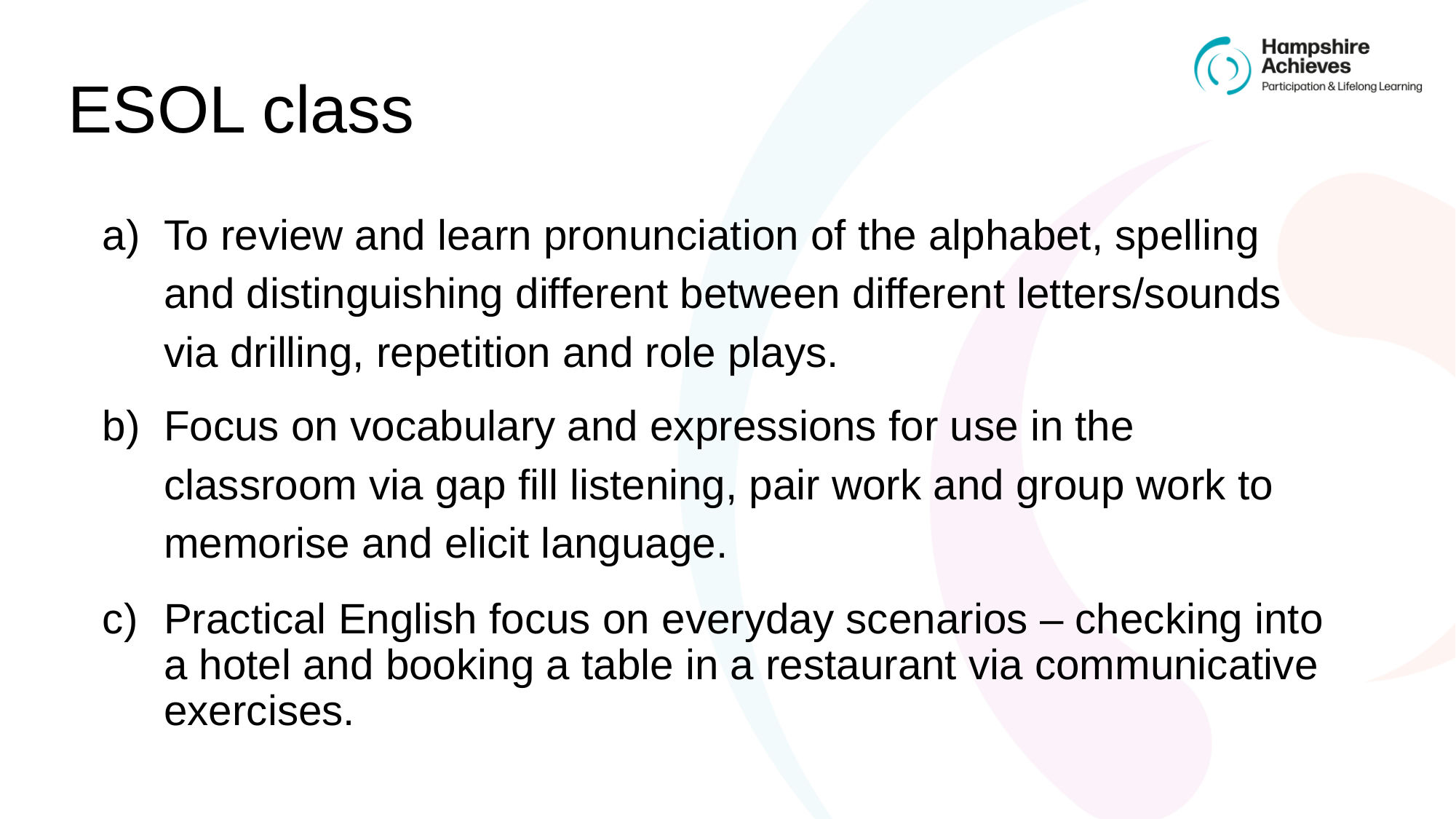

# ESOL class
To review and learn pronunciation of the alphabet, spelling and distinguishing different between different letters/sounds via drilling, repetition and role plays.
Focus on vocabulary and expressions for use in the classroom via gap fill listening, pair work and group work to memorise and elicit language.
Practical English focus on everyday scenarios – checking into a hotel and booking a table in a restaurant via communicative exercises.